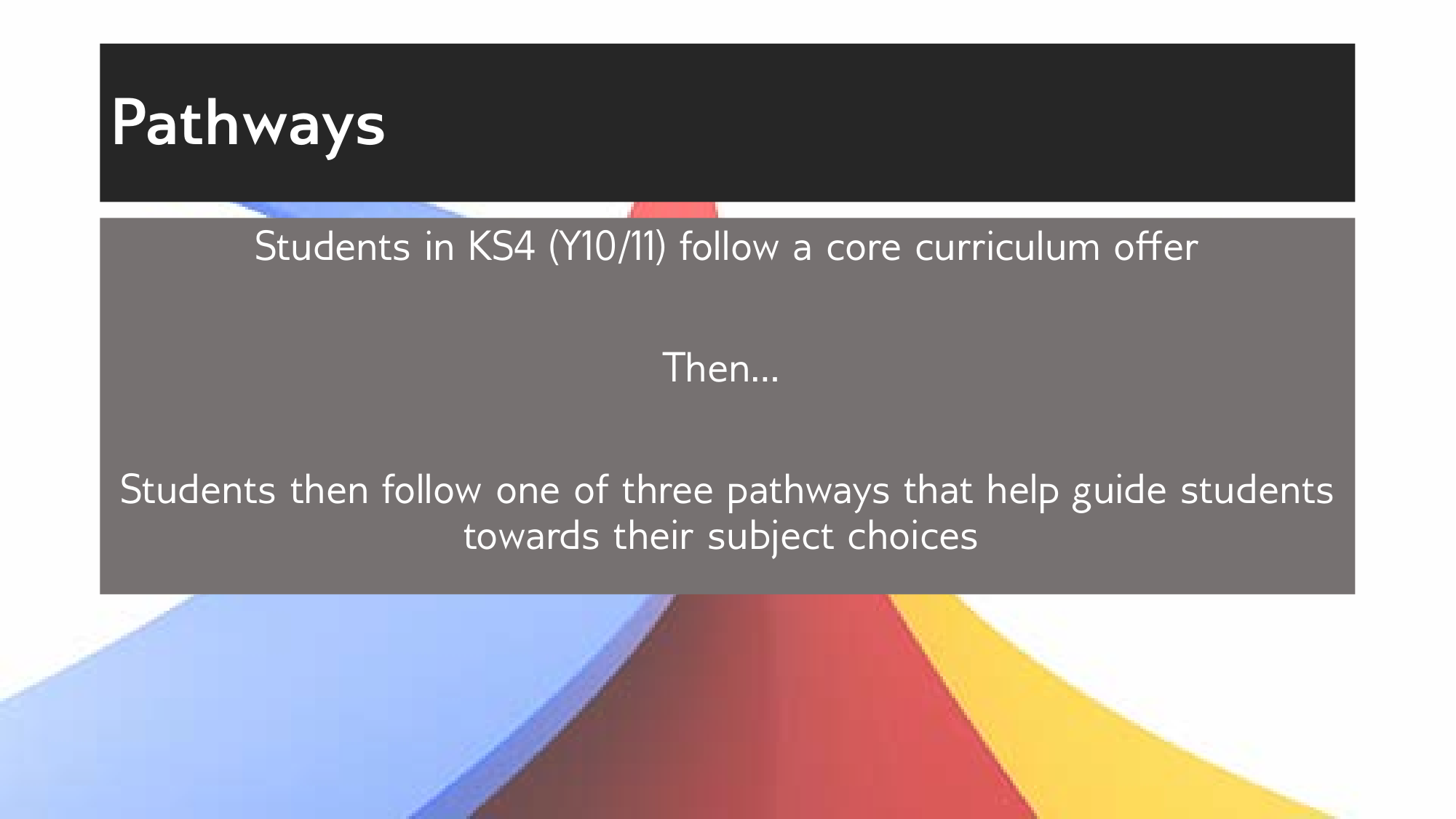

# Pathways
Students in KS4 (Y10/11) follow a core curriculum offer

Then…

Students then follow one of three pathways that help guide students towards their subject choices